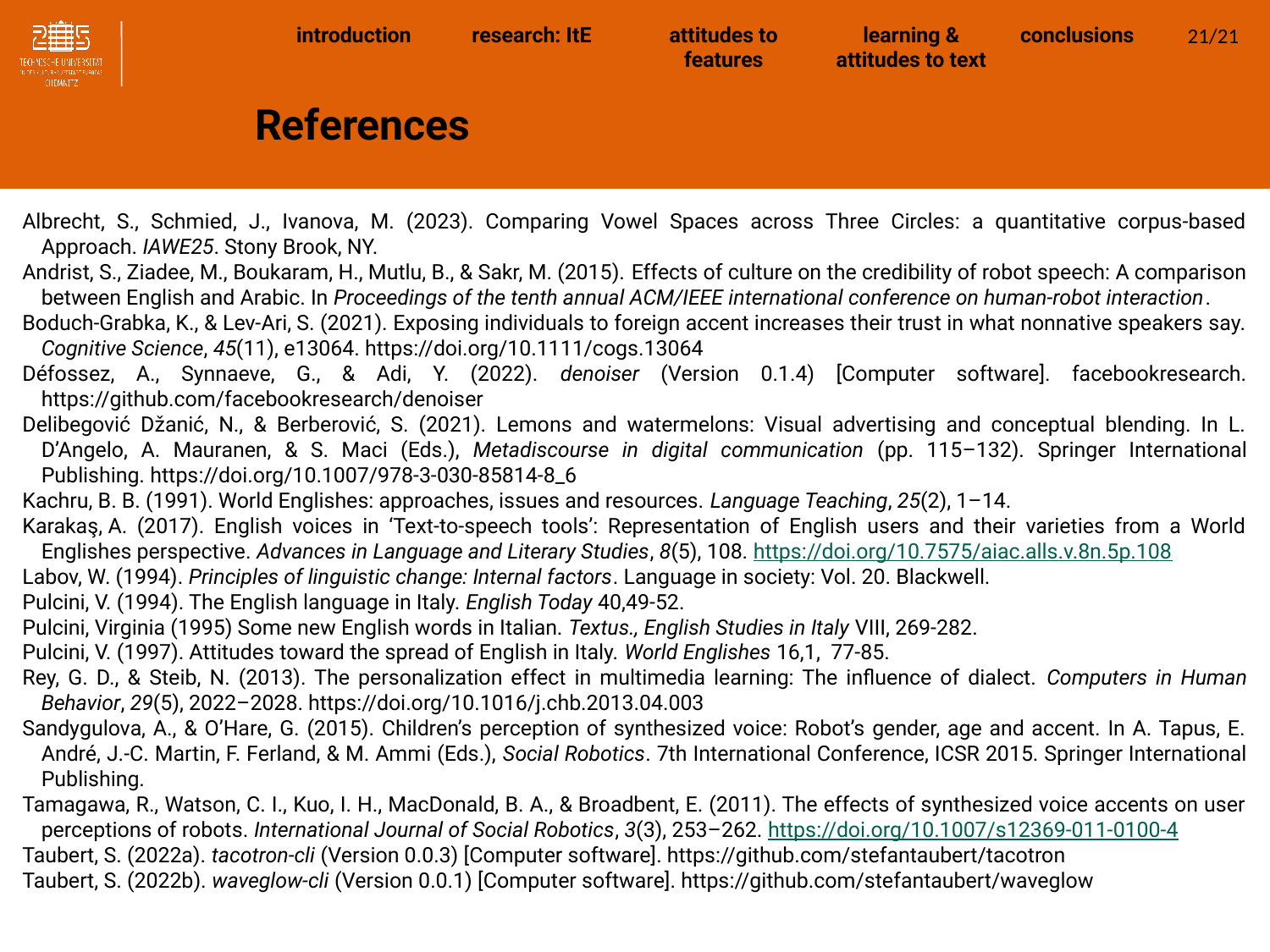

21/21
| introduction | research: ItE | attitudes to features | learning & attitudes to text | conclusions |
| --- | --- | --- | --- | --- |
# References
Albrecht, S., Schmied, J., Ivanova, M. (2023). Comparing Vowel Spaces across Three Circles: a quantitative corpus-based Approach. IAWE25. Stony Brook, NY.
Andrist, S., Ziadee, M., Boukaram, H., Mutlu, B., & Sakr, M. (2015). Effects of culture on the credibility of robot speech: A comparison between English and Arabic. In Proceedings of the tenth annual ACM/IEEE international conference on human-robot interaction.
Boduch-Grabka, K., & Lev-Ari, S. (2021). Exposing individuals to foreign accent increases their trust in what nonnative speakers say. Cognitive Science, 45(11), e13064. https://doi.org/10.1111/cogs.13064
Défossez, A., Synnaeve, G., & Adi, Y. (2022). denoiser (Version 0.1.4) [Computer software]. facebookresearch. https://github.com/facebookresearch/denoiser
Delibegović Džanić, N., & Berberović, S. (2021). Lemons and watermelons: Visual advertising and conceptual blending. In L. D’Angelo, A. Mauranen, & S. Maci (Eds.), Metadiscourse in digital communication (pp. 115–132). Springer International Publishing. https://doi.org/10.1007/978-3-030-85814-8_6
Kachru, B. B. (1991). World Englishes: approaches, issues and resources. Language Teaching, 25(2), 1–14.
Karakaş, A. (2017). English voices in ‘Text-to-speech tools’: Representation of English users and their varieties from a World Englishes perspective. Advances in Language and Literary Studies, 8(5), 108. https://doi.org/10.7575/aiac.alls.v.8n.5p.108
Labov, W. (1994). Principles of linguistic change: Internal factors. Language in society: Vol. 20. Blackwell.
Pulcini, V. (1994). The English language in Italy. English Today 40,49-52.
Pulcini, Virginia (1995) Some new English words in Italian. Textus., English Studies in Italy VIII, 269-282.
Pulcini, V. (1997). Attitudes toward the spread of English in Italy. World Englishes 16,1,  77-85.
Rey, G. D., & Steib, N. (2013). The personalization effect in multimedia learning: The influence of dialect. Computers in Human Behavior, 29(5), 2022–2028. https://doi.org/10.1016/j.chb.2013.04.003
Sandygulova, A., & O’Hare, G. (2015). Children’s perception of synthesized voice: Robot’s gender, age and accent. In A. Tapus, E. André, J.-C. Martin, F. Ferland, & M. Ammi (Eds.), Social Robotics. 7th International Conference, ICSR 2015. Springer International Publishing.
Tamagawa, R., Watson, C. I., Kuo, I. H., MacDonald, B. A., & Broadbent, E. (2011). The effects of synthesized voice accents on user perceptions of robots. International Journal of Social Robotics, 3(3), 253–262. https://doi.org/10.1007/s12369-011-0100-4
Taubert, S. (2022a). tacotron-cli (Version 0.0.3) [Computer software]. https://github.com/stefantaubert/tacotron
Taubert, S. (2022b). waveglow-cli (Version 0.0.1) [Computer software]. https://github.com/stefantaubert/waveglow